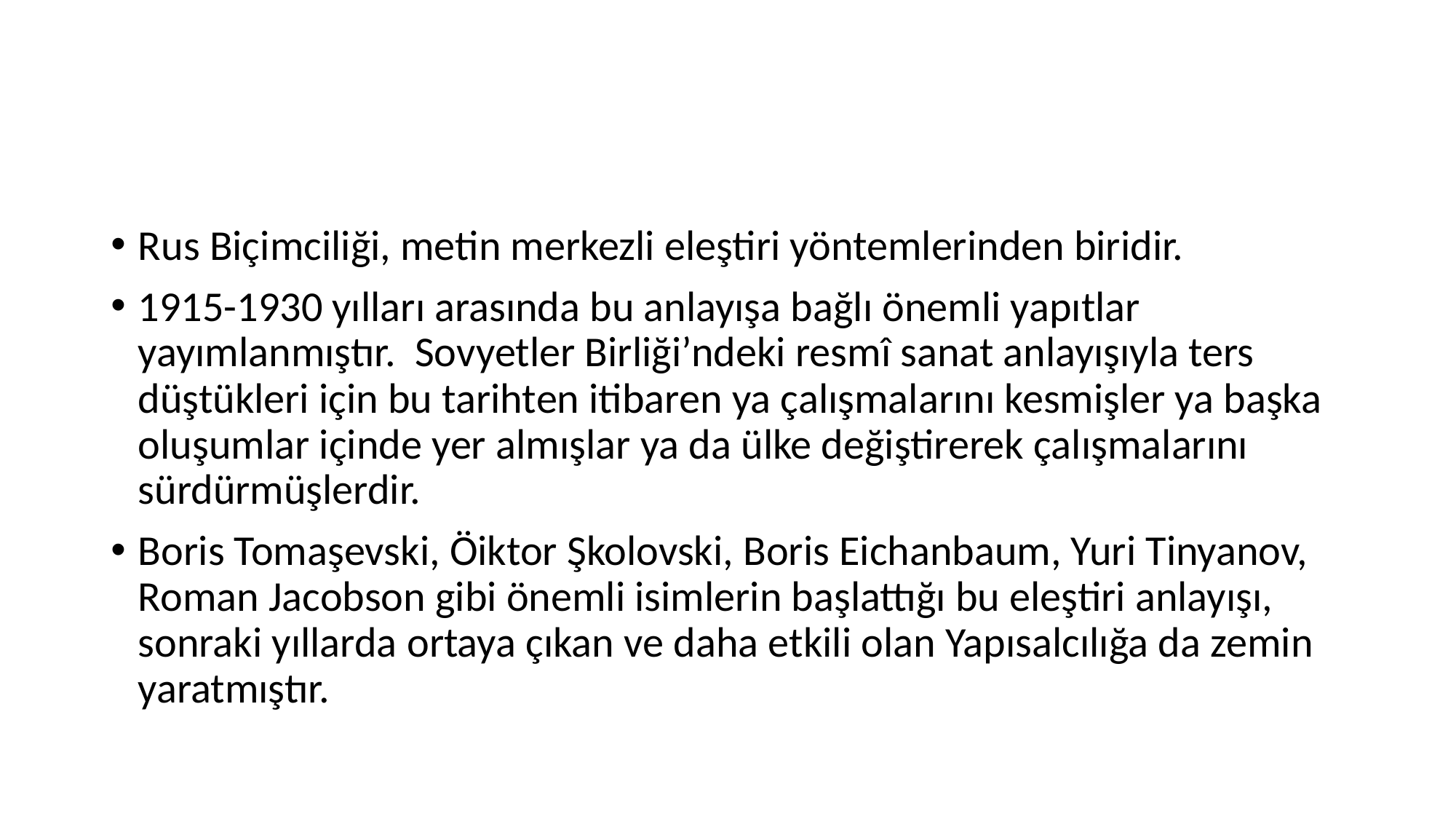

#
Rus Biçimciliği, metin merkezli eleştiri yöntemlerinden biridir.
1915-1930 yılları arasında bu anlayışa bağlı önemli yapıtlar yayımlanmıştır.  Sovyetler Birliği’ndeki resmî sanat anlayışıyla ters düştükleri için bu tarihten itibaren ya çalışmalarını kesmişler ya başka oluşumlar içinde yer almışlar ya da ülke değiştirerek çalışmalarını sürdürmüşlerdir.
Boris Tomaşevski, Öiktor Şkolovski, Boris Eichanbaum, Yuri Tinyanov, Roman Jacobson gibi önemli isimlerin başlattığı bu eleştiri anlayışı, sonraki yıllarda ortaya çıkan ve daha etkili olan Yapısalcılığa da zemin yaratmıştır.